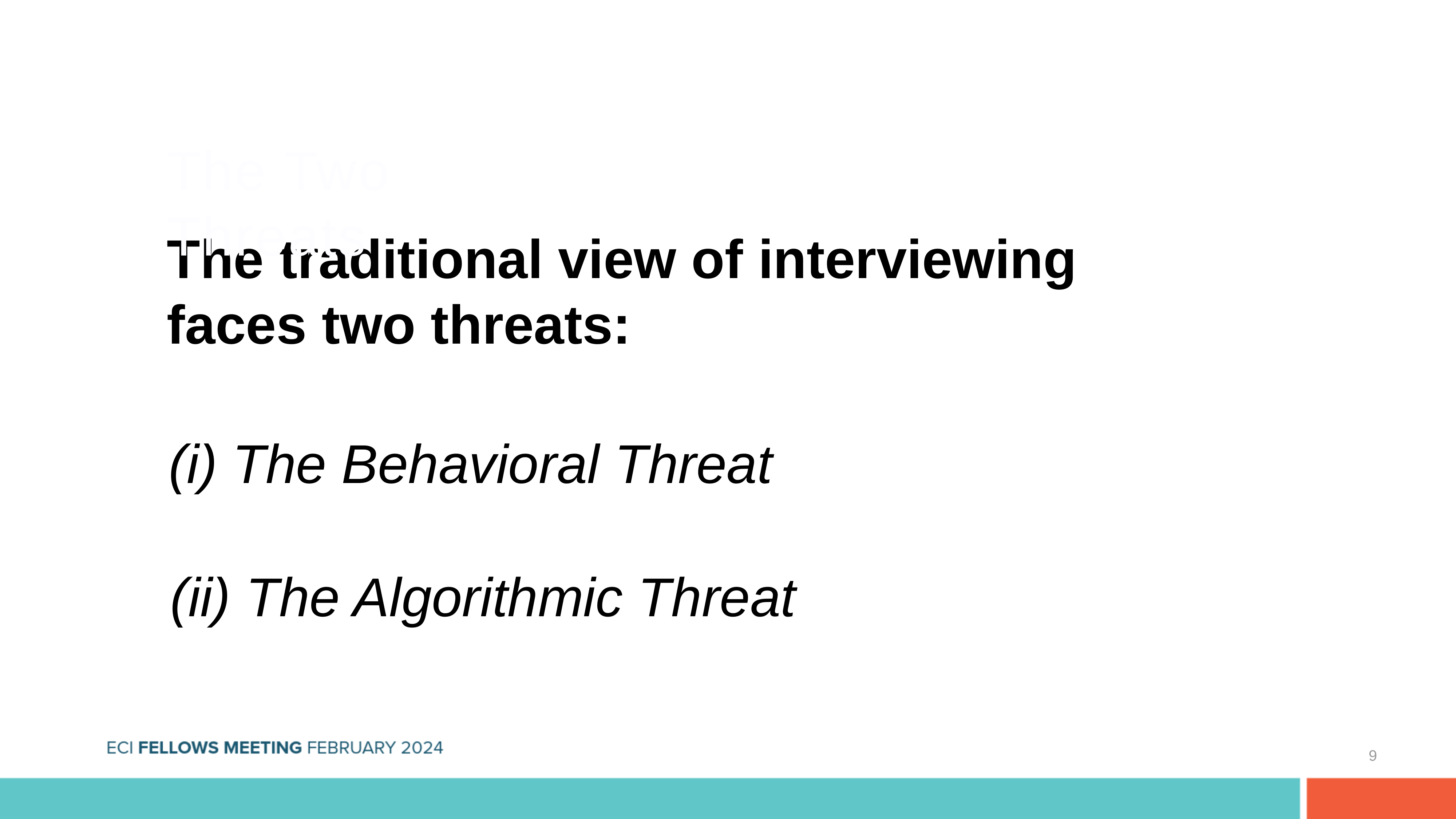

The Two Threats
The traditional view of interviewing faces two threats:
(i) The Behavioral Threat
(ii) The Algorithmic Threat
9